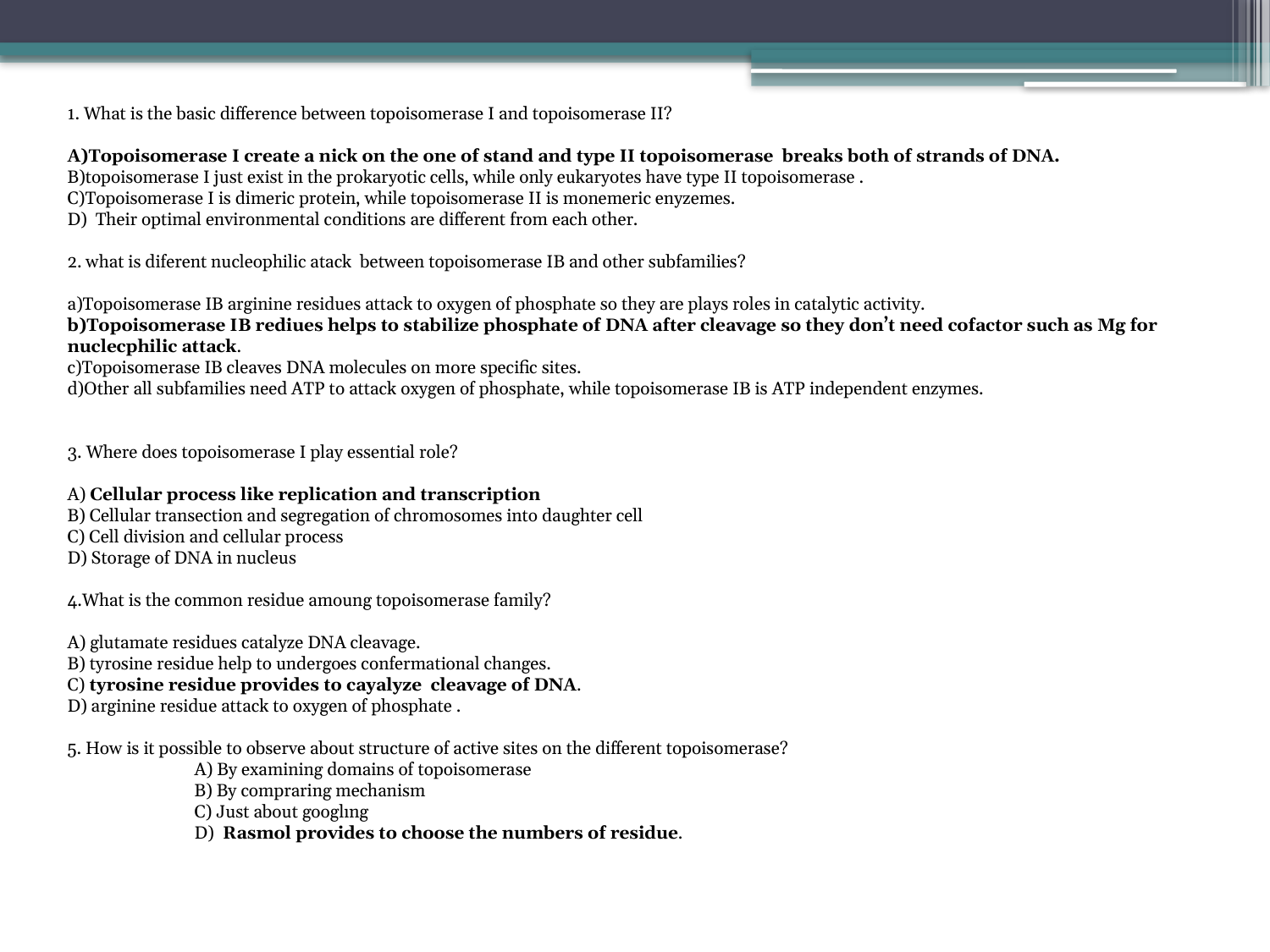

1. What is the basic difference between topoisomerase I and topoisomerase II?

A)Topoisomerase I create a nick on the one of stand and type II topoisomerase  breaks both of strands of DNA.
B)topoisomerase I just exist in the prokaryotic cells, while only eukaryotes have type II topoisomerase .
C)Topoisomerase I is dimeric protein, while topoisomerase II is monemeric enyzemes.
D)  Their optimal environmental conditions are different from each other.

2. what is diferent nucleophilic atack  between topoisomerase IB and other subfamilies?

a)Topoisomerase IB arginine residues attack to oxygen of phosphate so they are plays roles in catalytic activity.
b)Topoisomerase IB rediues helps to stabilize phosphate of DNA after cleavage so they don’t need cofactor such as Mg for nuclecphilic attack.
c)Topoisomerase IB cleaves DNA molecules on more specific sites.
d)Other all subfamilies need ATP to attack oxygen of phosphate, while topoisomerase IB is ATP independent enzymes.

3. Where does topoisomerase I play essential role?
A) Cellular process like replication and transcription
B) Cellular transection and segregation of chromosomes into daughter cell
C) Cell division and cellular process
D) Storage of DNA in nucleus

4.What is the common residue amoung topoisomerase family?
A) glutamate residues catalyze DNA cleavage.
B) tyrosine residue help to undergoes confermational changes.
C) tyrosine residue provides to cayalyze  cleavage of DNA.
D) arginine residue attack to oxygen of phosphate .

5. How is it possible to observe about structure of active sites on the different topoisomerase?
	A) By examining domains of topoisomerase
	B) By compraring mechanism
	C) Just about googlıng
	D)  Rasmol provides to choose the numbers of residue.